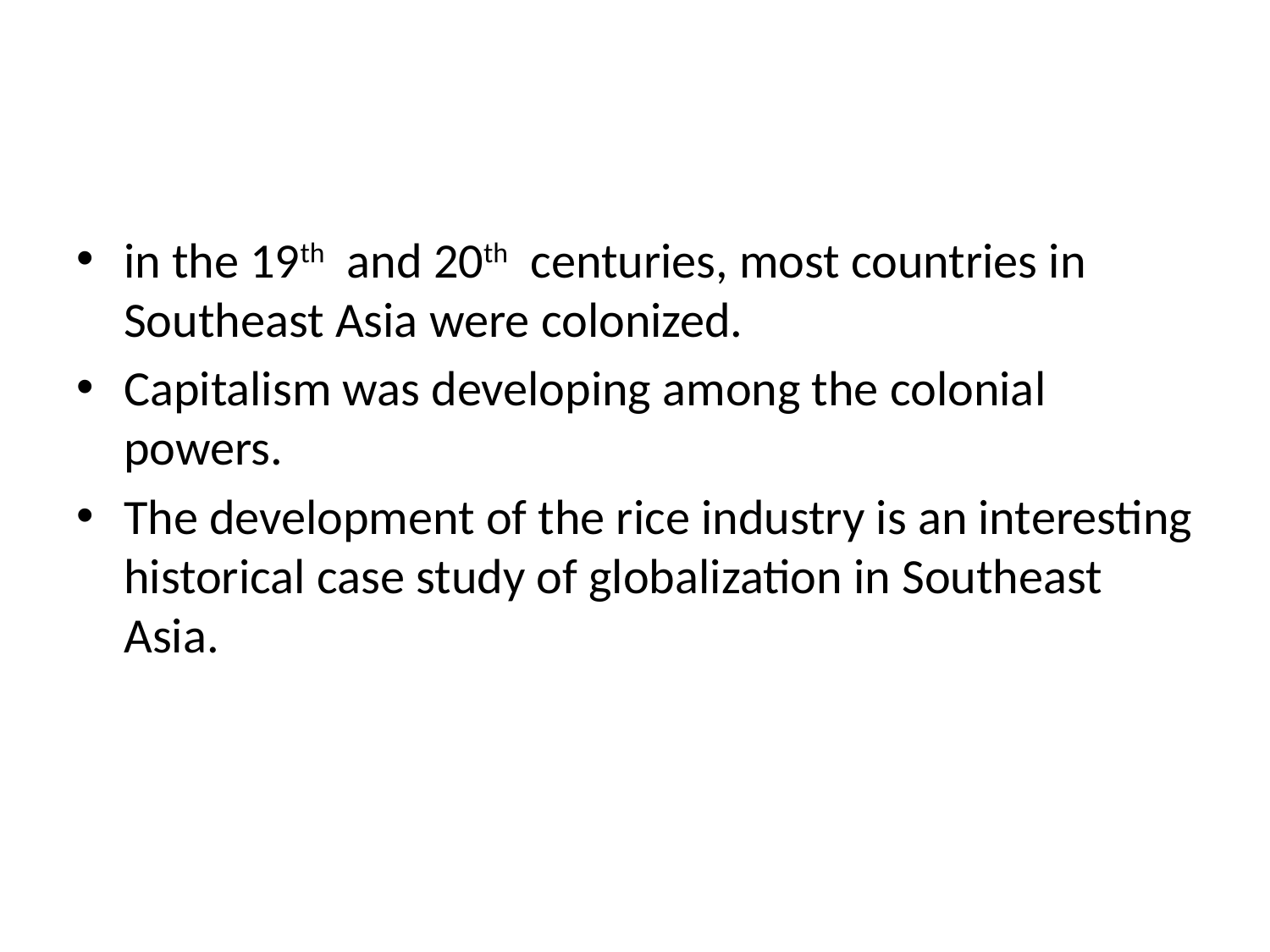

#
in the 19th  and 20th  centuries, most countries in Southeast Asia were colonized.
Capitalism was developing among the colonial powers.
The development of the rice industry is an interesting historical case study of globalization in Southeast Asia.